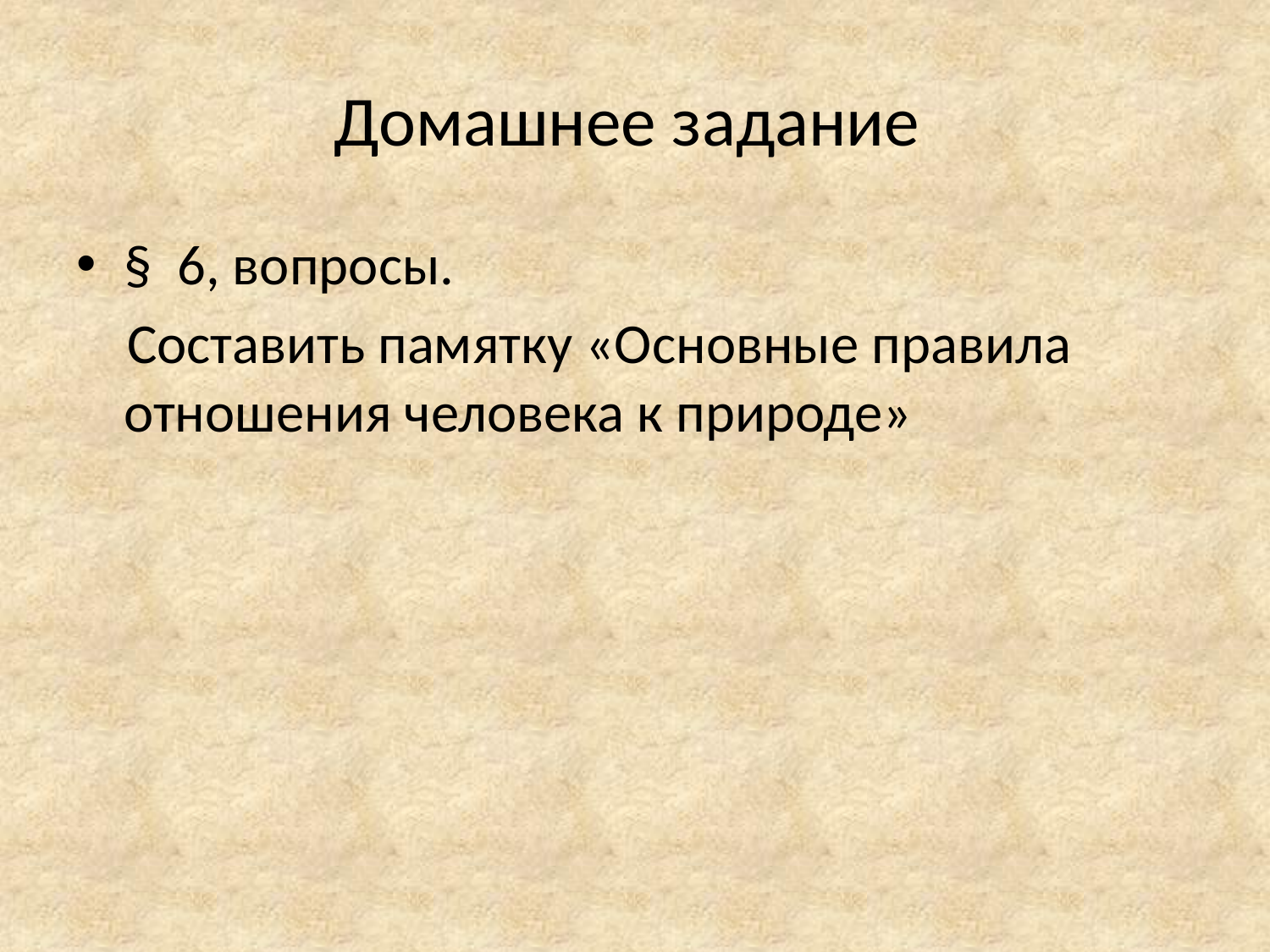

# Домашнее задание
§  6, вопросы.
    Составить памятку «Основные правила отношения человека к природе»